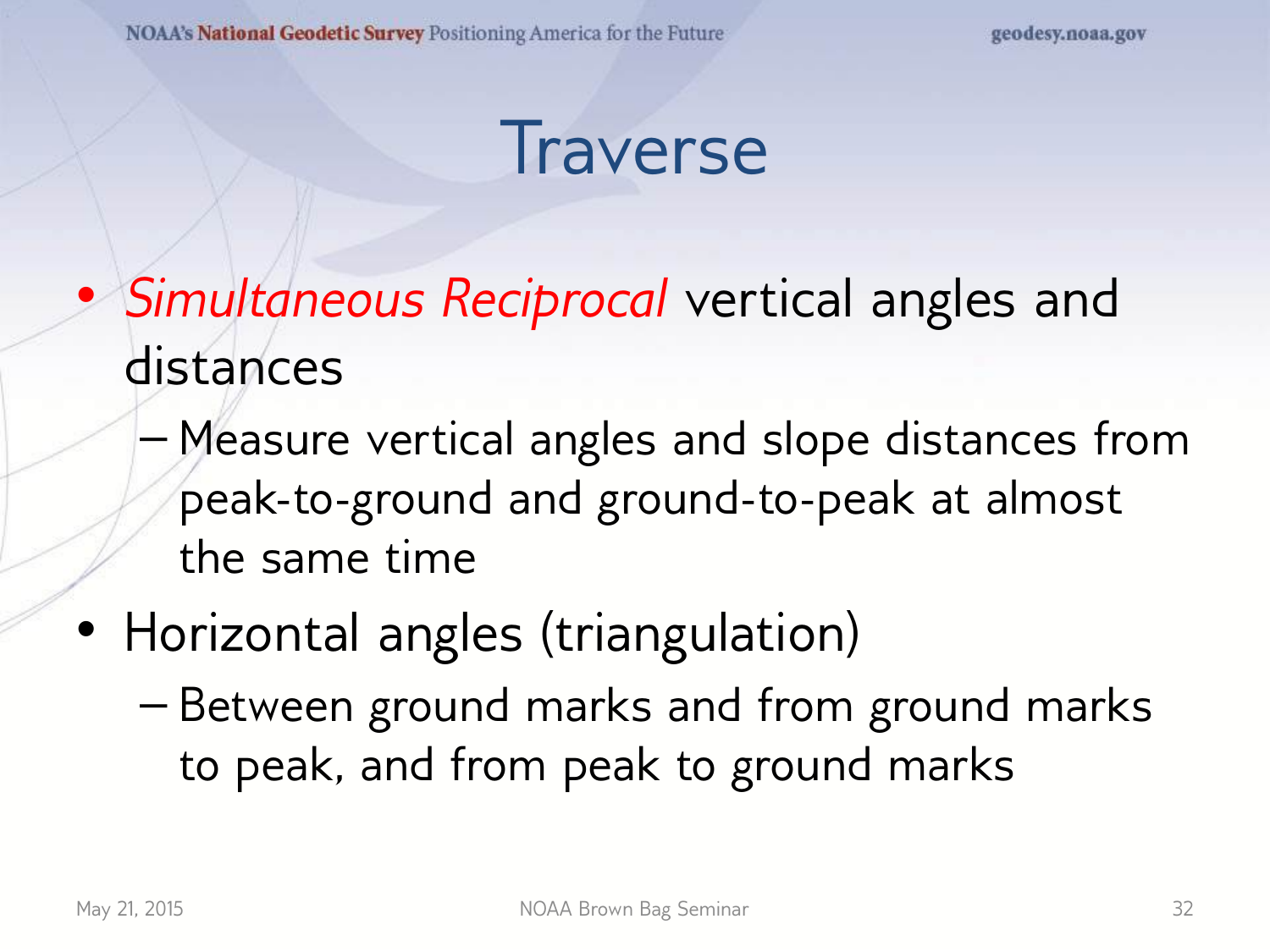

# Traverse
Simultaneous Reciprocal vertical angles and distances
Measure vertical angles and slope distances from peak-to-ground and ground-to-peak at almost the same time
Horizontal angles (triangulation)
Between ground marks and from ground marks to peak, and from peak to ground marks
May 21, 2015
NOAA Brown Bag Seminar
32